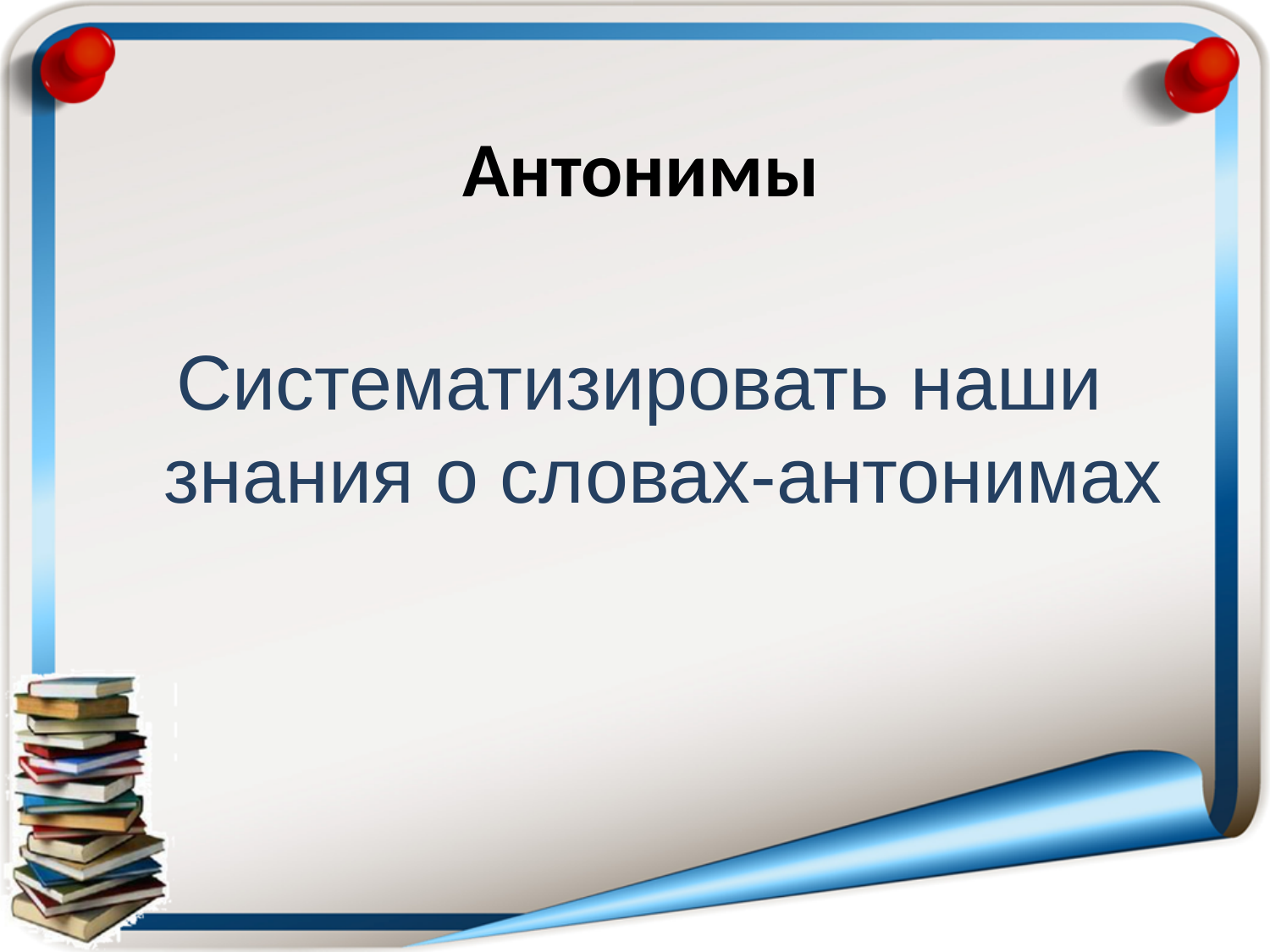

# Антонимы
Систематизировать наши знания о словах-антонимах